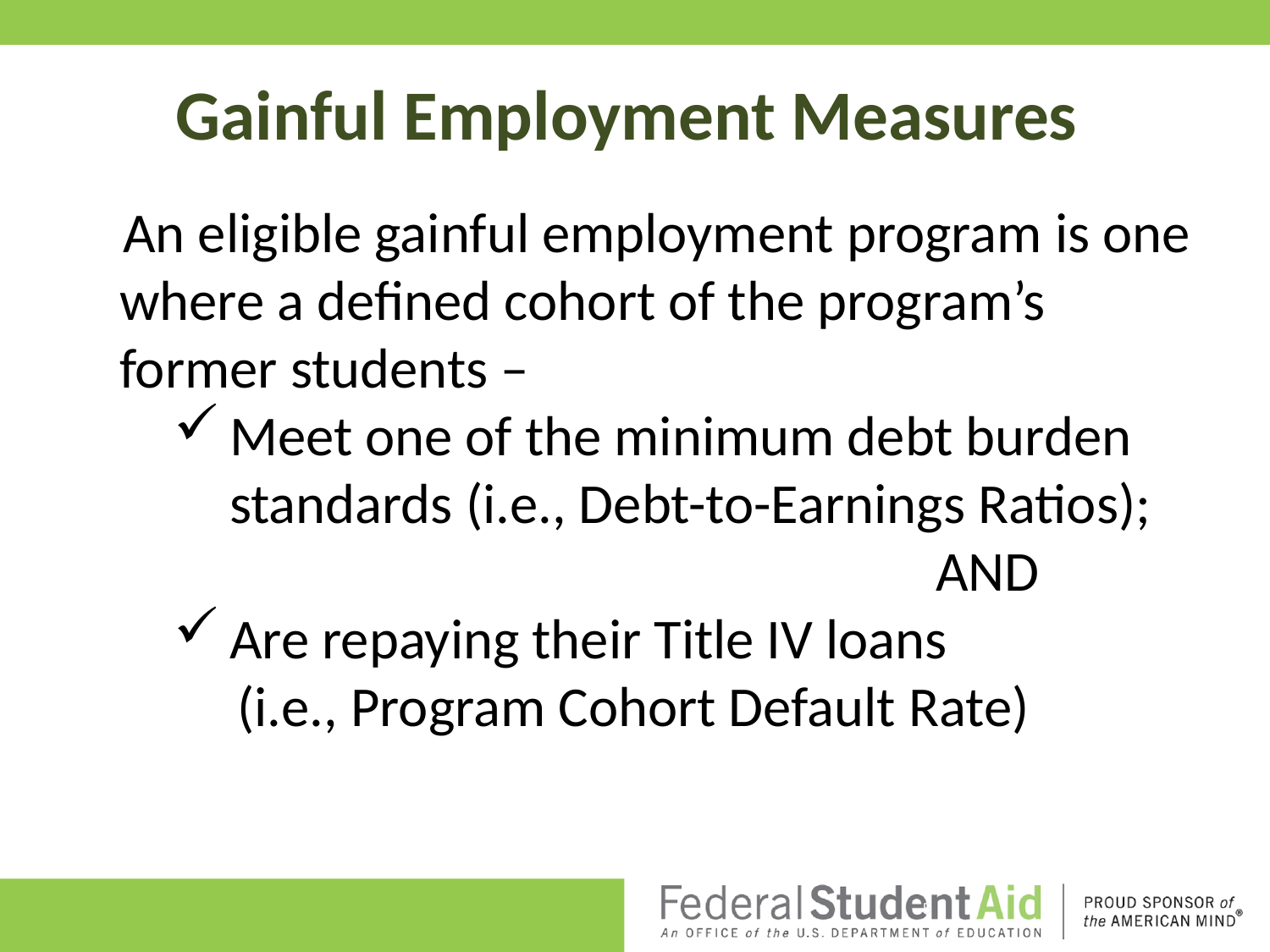

Gainful Employment Measures
 An eligible gainful employment program is one where a defined cohort of the program’s former students –
Meet one of the minimum debt burden standards (i.e., Debt-to-Earnings Ratios);
						AND
Are repaying their Title IV loans
(i.e., Program Cohort Default Rate)

5